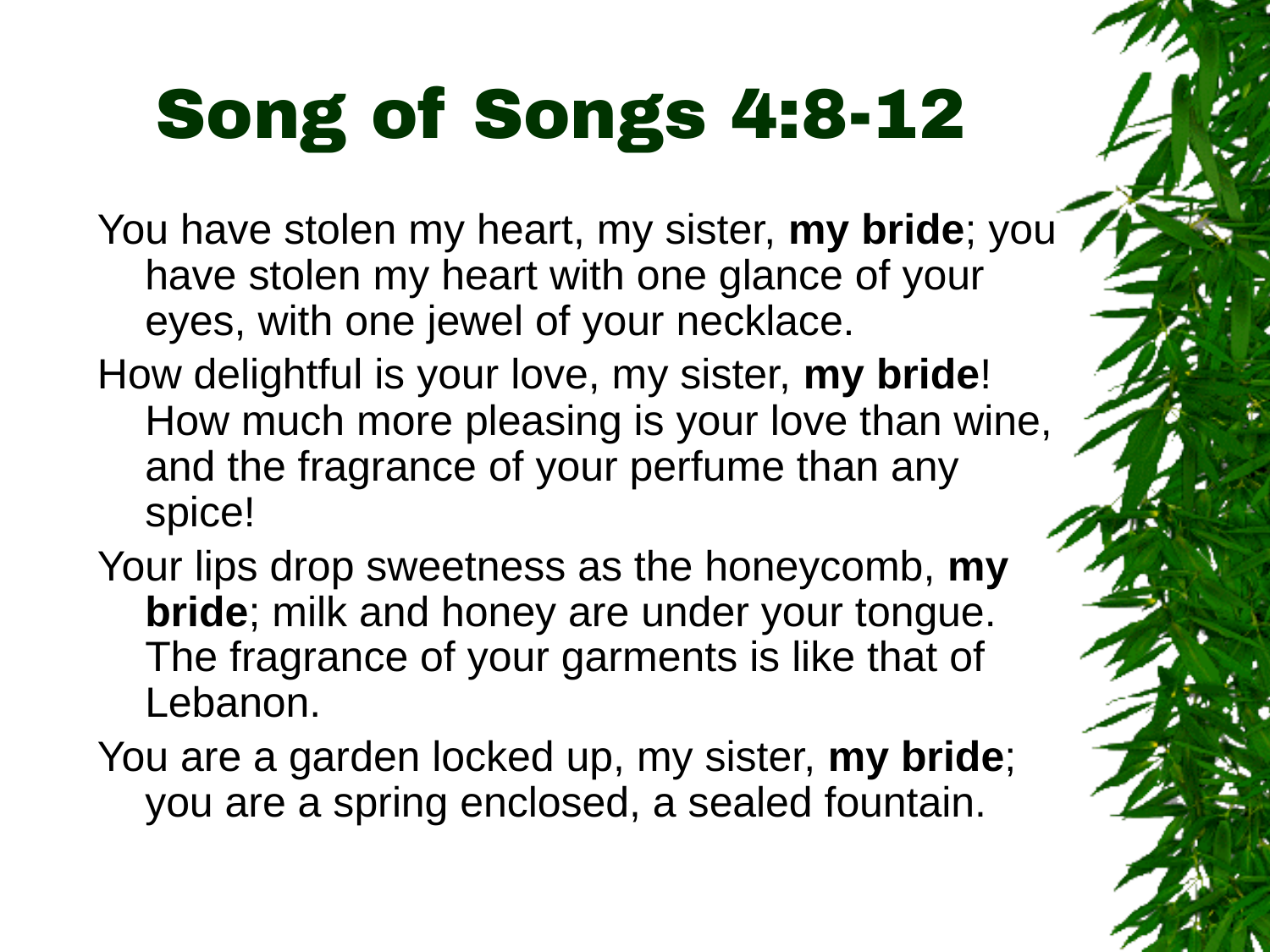

# Song of Songs 4:8-12
You have stolen my heart, my sister, my bride; you have stolen my heart with one glance of your eyes, with one jewel of your necklace.
How delightful is your love, my sister, my bride! How much more pleasing is your love than wine, and the fragrance of your perfume than any spice!
Your lips drop sweetness as the honeycomb, my bride; milk and honey are under your tongue. The fragrance of your garments is like that of Lebanon.
You are a garden locked up, my sister, my bride; you are a spring enclosed, a sealed fountain.